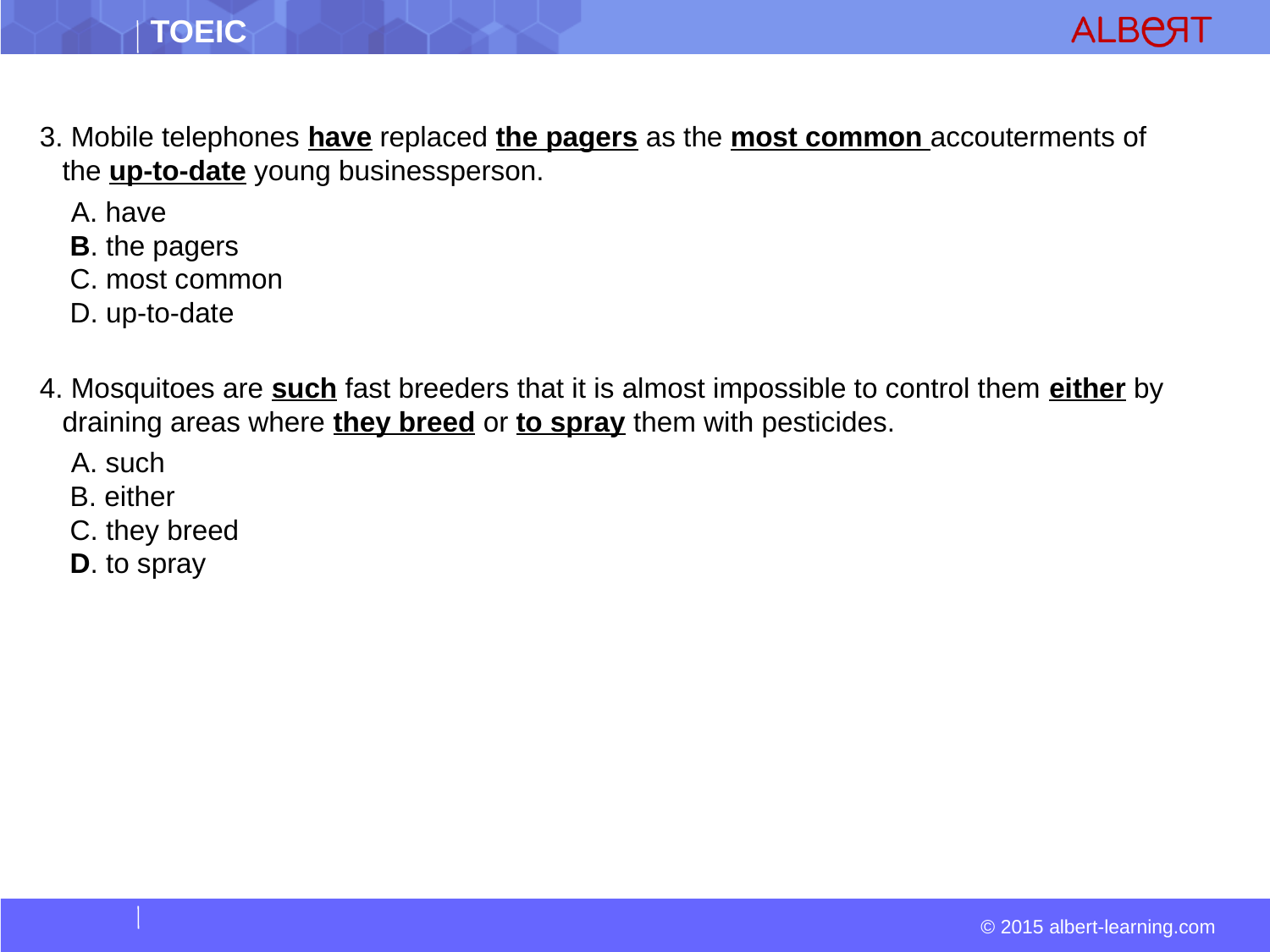

3. Mobile telephones have replaced the pagers as the most common accouterments of the up-to-date young businessperson.
    A. have  
 B. the pagers  
 C. most common  
 D. up-to-date
4. Mosquitoes are such fast breeders that it is almost impossible to control them either by draining areas where they breed or to spray them with pesticides.
    A. such  
 B. either  
 C. they breed  
 D. to spray